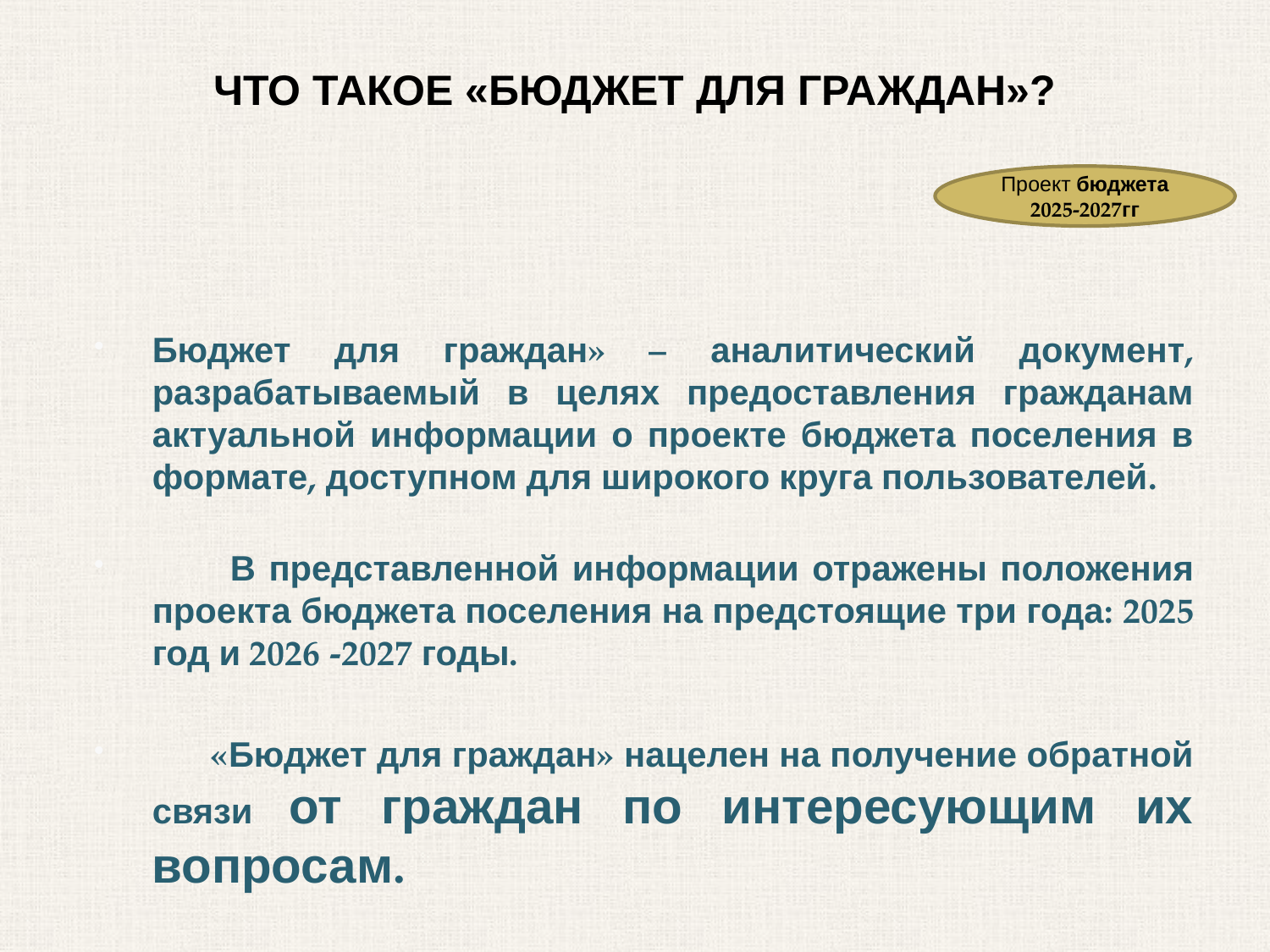

# ЧТО ТАКОЕ «БЮДЖЕТ ДЛЯ ГРАЖДАН»?
Проект бюджета 2025-2027гг

Бюджет для граждан» – аналитический документ, разрабатываемый в целях предоставления гражданам актуальной информации о проекте бюджета поселения в формате, доступном для широкого круга пользователей.
      В представленной информации отражены положения проекта бюджета поселения на предстоящие три года: 2025 год и 2026 -2027 годы.

      «Бюджет для граждан» нацелен на получение обратной связи от граждан по интересующим их вопросам.